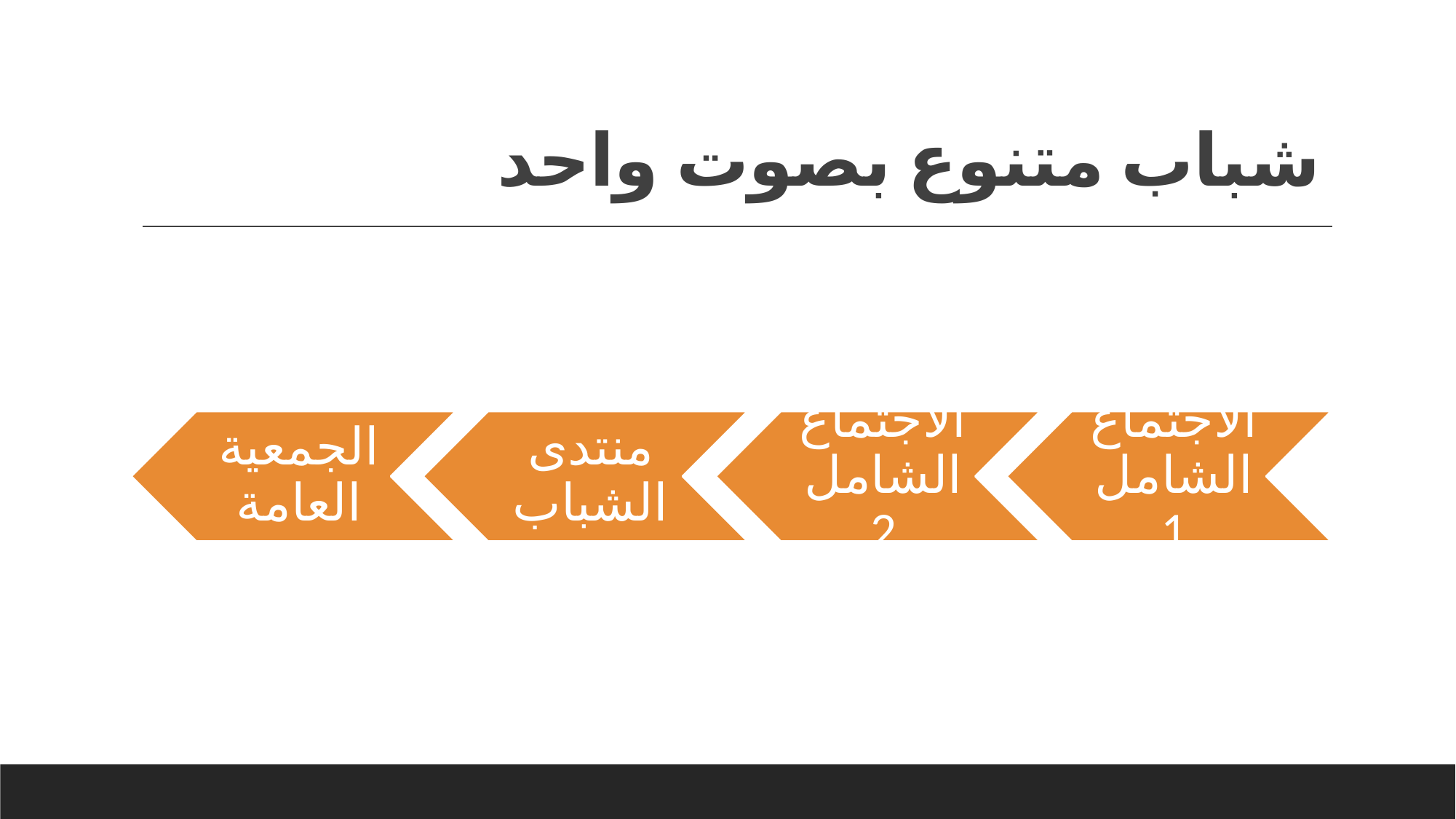

# شباب متنوع بصوت واحد
الجمعية العامة
منتدى الشباب
الاجتماع الشامل 2
الاجتماع الشامل 1